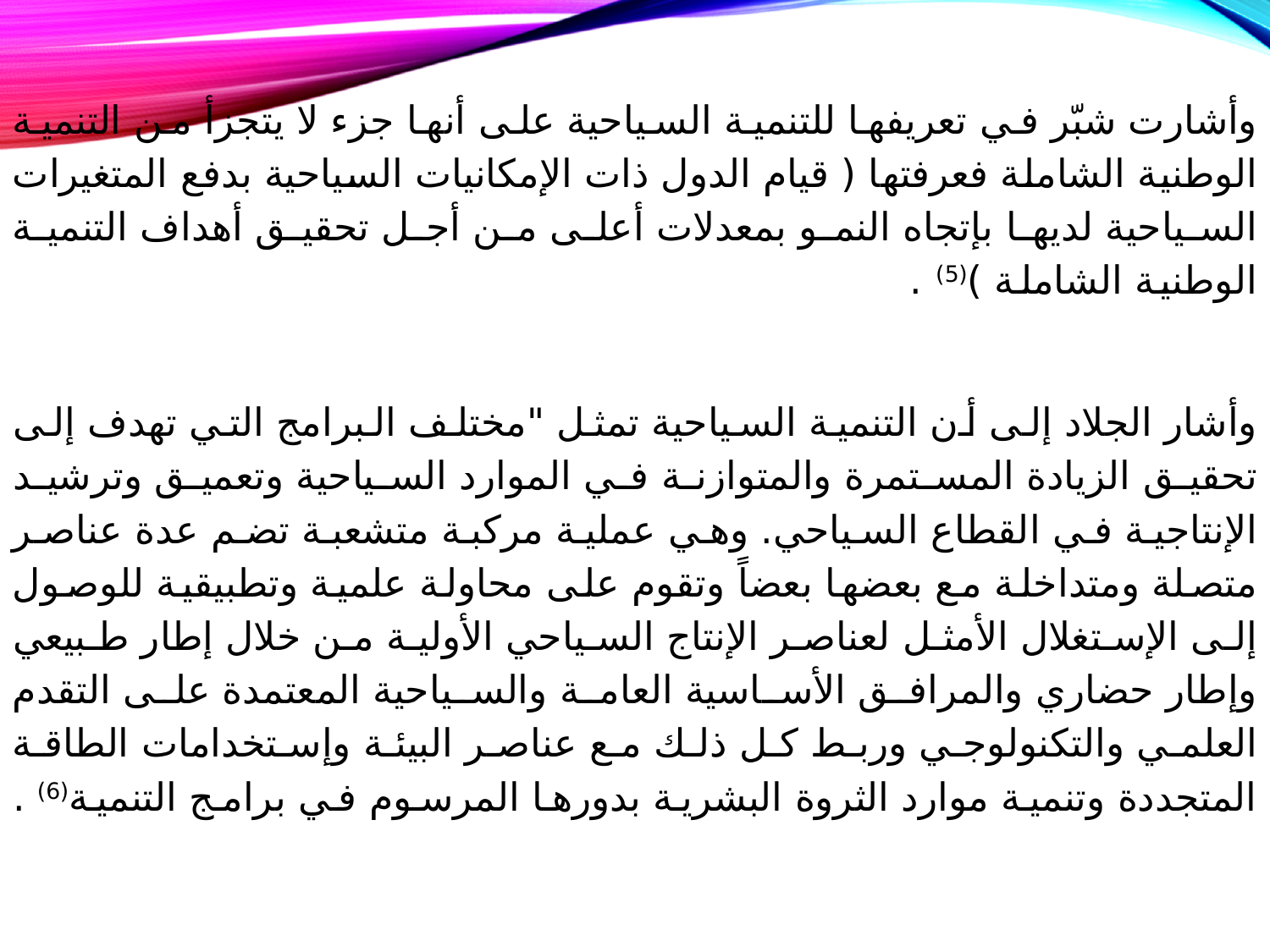

وأشارت شبّر في تعريفها للتنمية السياحية على أنها جزء لا يتجزأ من التنمية الوطنية الشاملة فعرفتها ( قيام الدول ذات الإمكانيات السياحية بدفع المتغيرات السياحية لديها بإتجاه النمو بمعدلات أعلى من أجل تحقيق أهداف التنمية الوطنية الشاملة )(5) .
وأشار الجلاد إلى أن التنمية السياحية تمثل "مختلف البرامج التي تهدف إلى تحقيق الزيادة المستمرة والمتوازنة في الموارد السياحية وتعميق وترشيد الإنتاجية في القطاع السياحي. وهي عملية مركبة متشعبة تضم عدة عناصر متصلة ومتداخلة مع بعضها بعضاً وتقوم على محاولة علمية وتطبيقية للوصول إلى الإستغلال الأمثل لعناصر الإنتاج السياحي الأولية من خلال إطار طبيعي وإطار حضاري والمرافق الأساسية العامة والسياحية المعتمدة على التقدم العلمي والتكنولوجي وربط كل ذلك مع عناصر البيئة وإستخدامات الطاقة المتجددة وتنمية موارد الثروة البشرية بدورها المرسوم في برامج التنمية(6) .